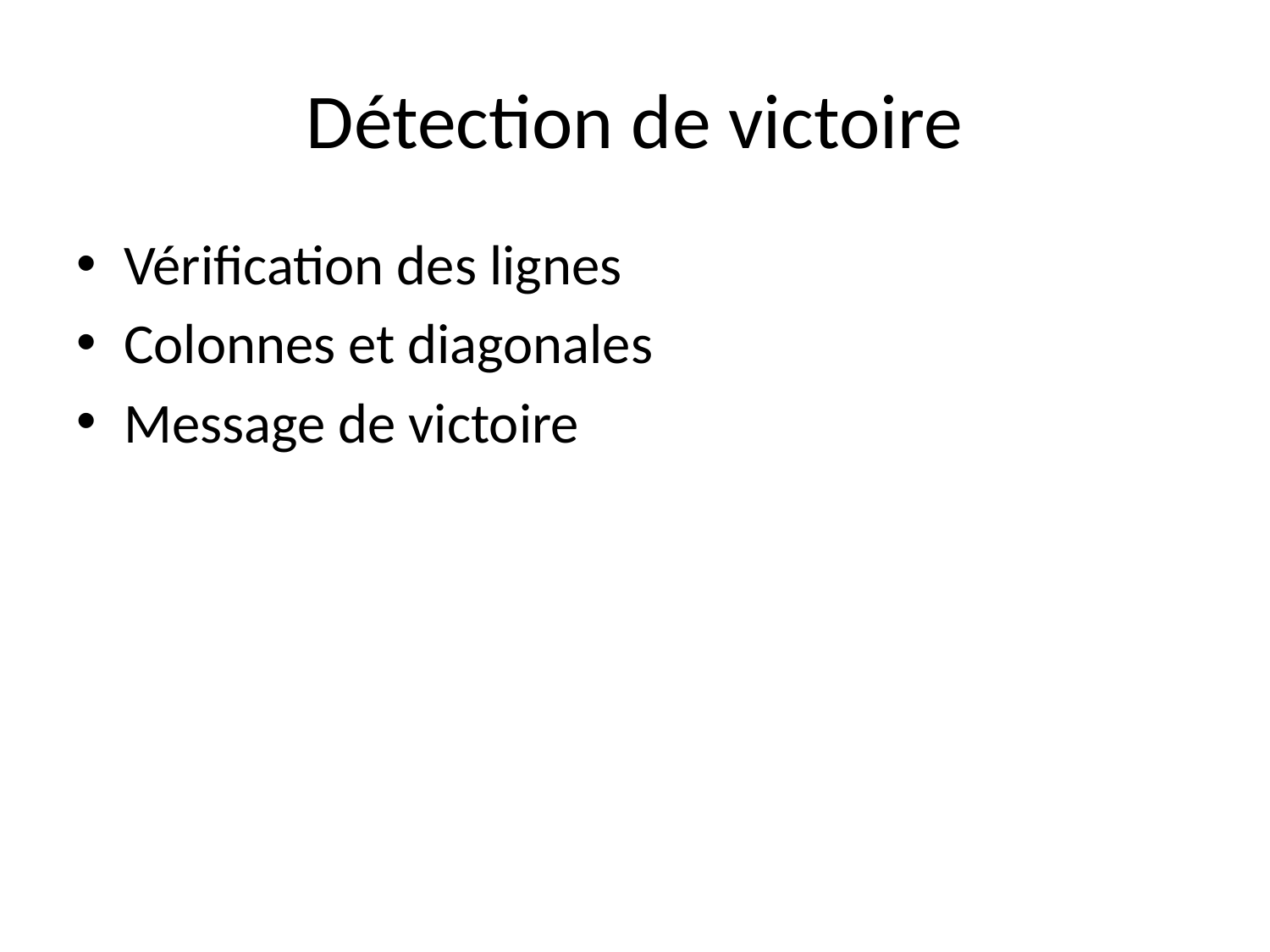

# Détection de victoire
Vérification des lignes
Colonnes et diagonales
Message de victoire